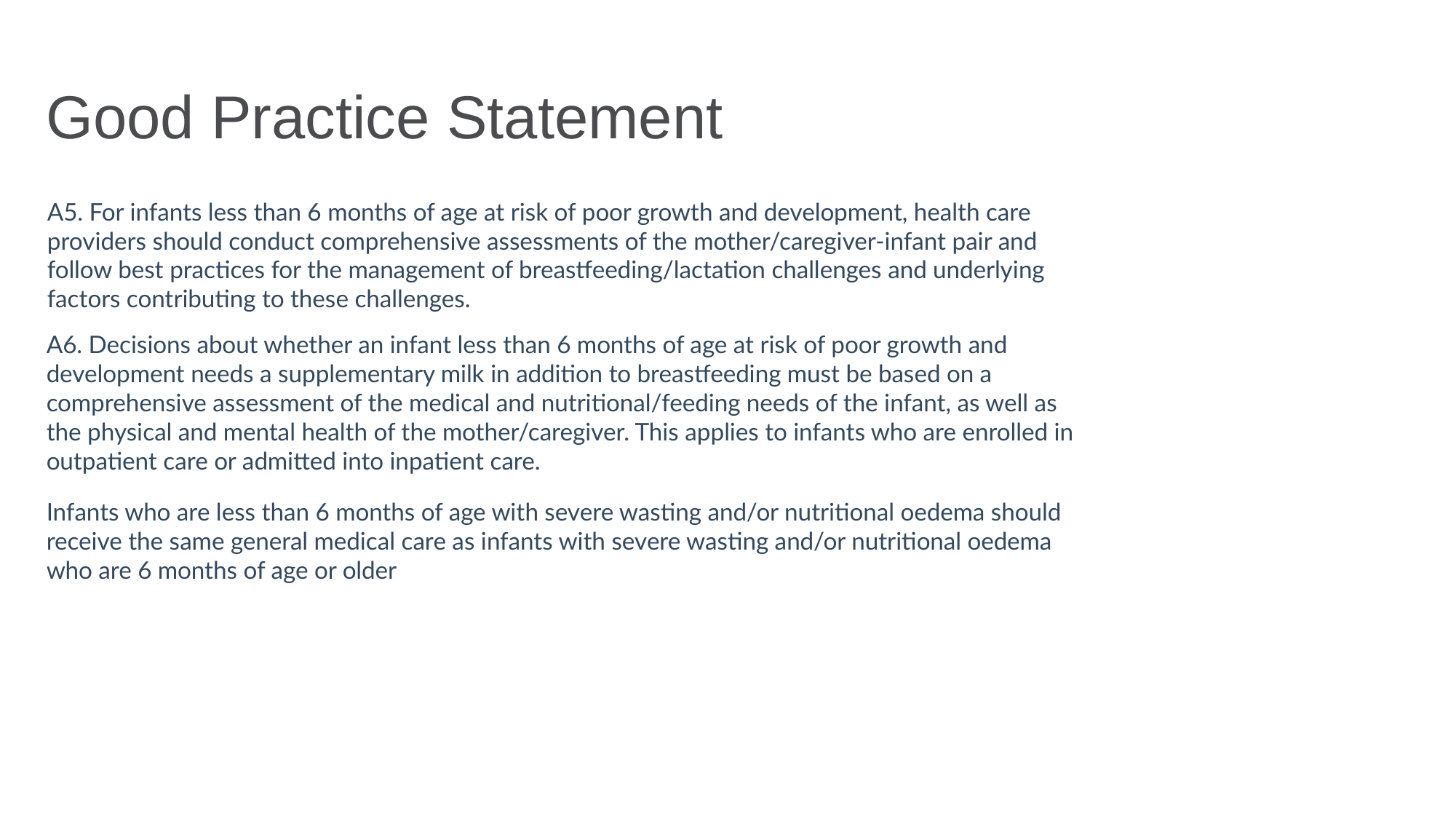

Good Practice Statement
A5. For infants less than 6 months of age at risk of poor growth and development, health care providers should conduct comprehensive assessments of the mother/caregiver-infant pair and follow best practices for the management of breastfeeding/lactation challenges and underlying factors contributing to these challenges.
A6. Decisions about whether an infant less than 6 months of age at risk of poor growth and development needs a supplementary milk in addition to breastfeeding must be based on a comprehensive assessment of the medical and nutritional/feeding needs of the infant, as well as the physical and mental health of the mother/caregiver. This applies to infants who are enrolled in outpatient care or admitted into inpatient care.
Infants who are less than 6 months of age with severe wasting and/or nutritional oedema should receive the same general medical care as infants with severe wasting and/or nutritional oedema who are 6 months of age or older